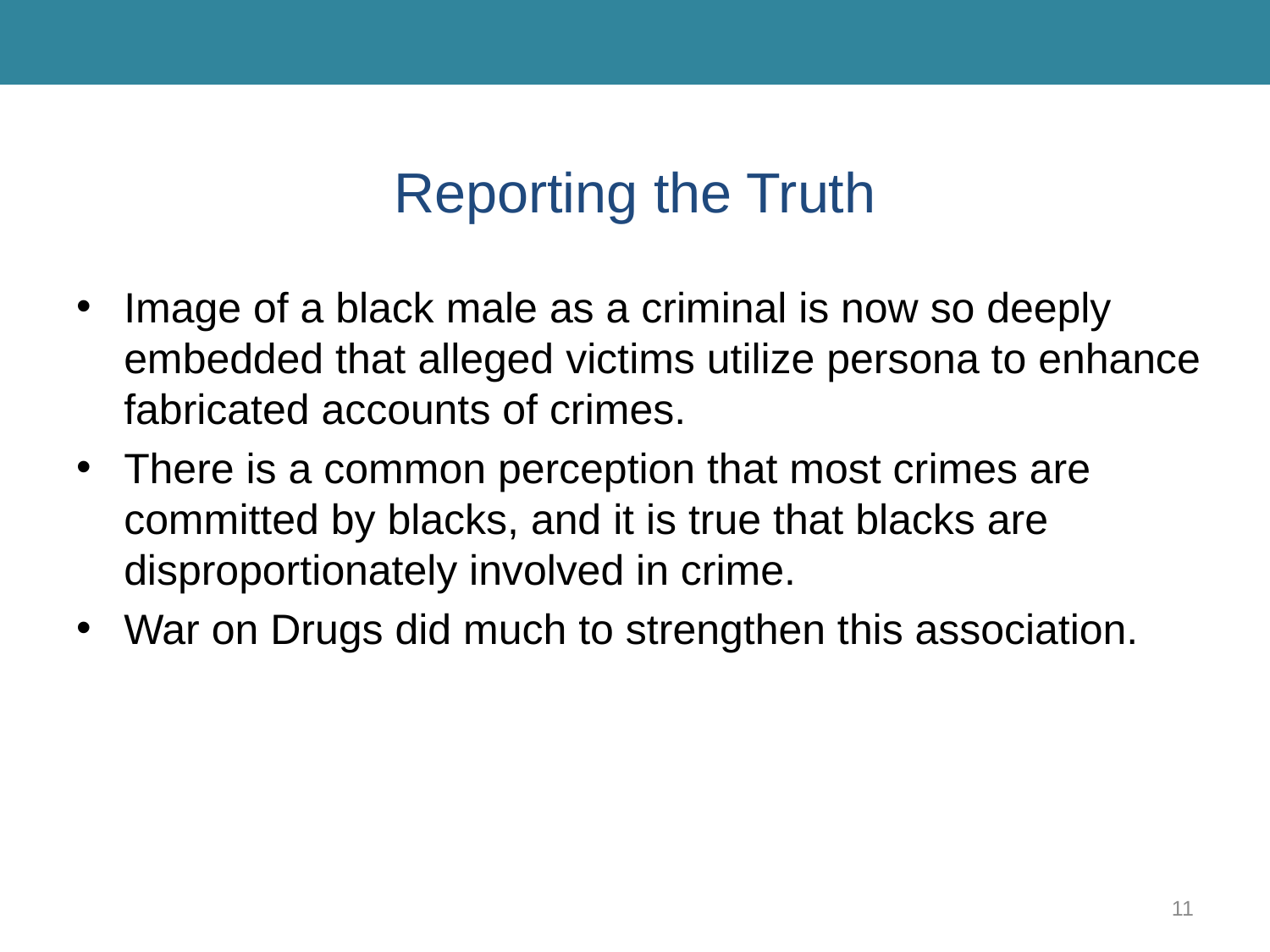

# Reporting the Truth
Image of a black male as a criminal is now so deeply embedded that alleged victims utilize persona to enhance fabricated accounts of crimes.
There is a common perception that most crimes are committed by blacks, and it is true that blacks are disproportionately involved in crime.
War on Drugs did much to strengthen this association.

11